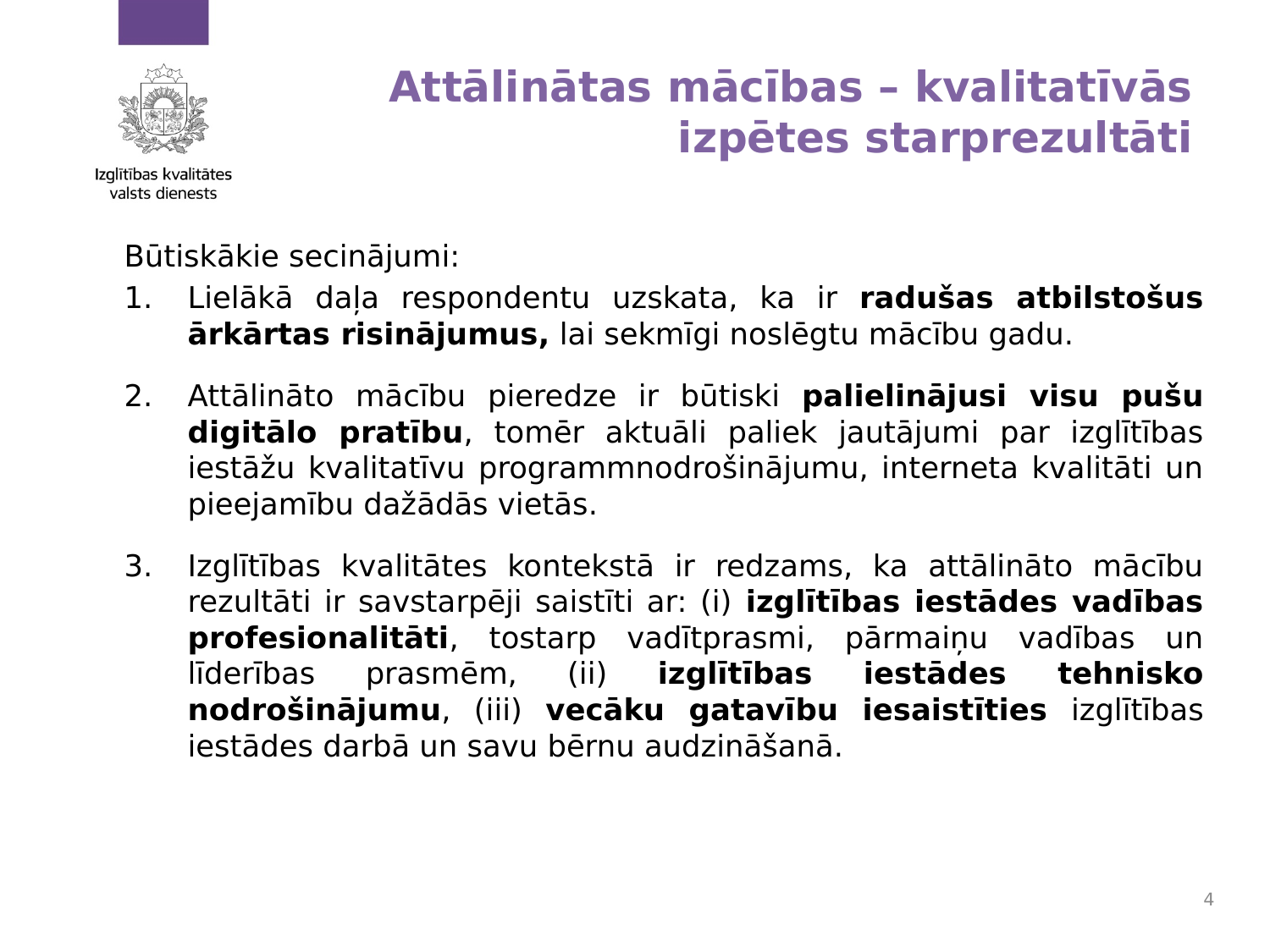

# Attālinātas mācības – kvalitatīvās izpētes starprezultāti
Būtiskākie secinājumi:
Lielākā daļa respondentu uzskata, ka ir radušas atbilstošus ārkārtas risinājumus, lai sekmīgi noslēgtu mācību gadu.

Attālināto mācību pieredze ir būtiski palielinājusi visu pušu digitālo pratību, tomēr aktuāli paliek jautājumi par izglītības iestāžu kvalitatīvu programmnodrošinājumu, interneta kvalitāti un pieejamību dažādās vietās.

Izglītības kvalitātes kontekstā ir redzams, ka attālināto mācību rezultāti ir savstarpēji saistīti ar: (i) izglītības iestādes vadības profesionalitāti, tostarp vadītprasmi, pārmaiņu vadības un līderības prasmēm, (ii) izglītības iestādes tehnisko nodrošinājumu, (iii) vecāku gatavību iesaistīties izglītības iestādes darbā un savu bērnu audzināšanā.
4